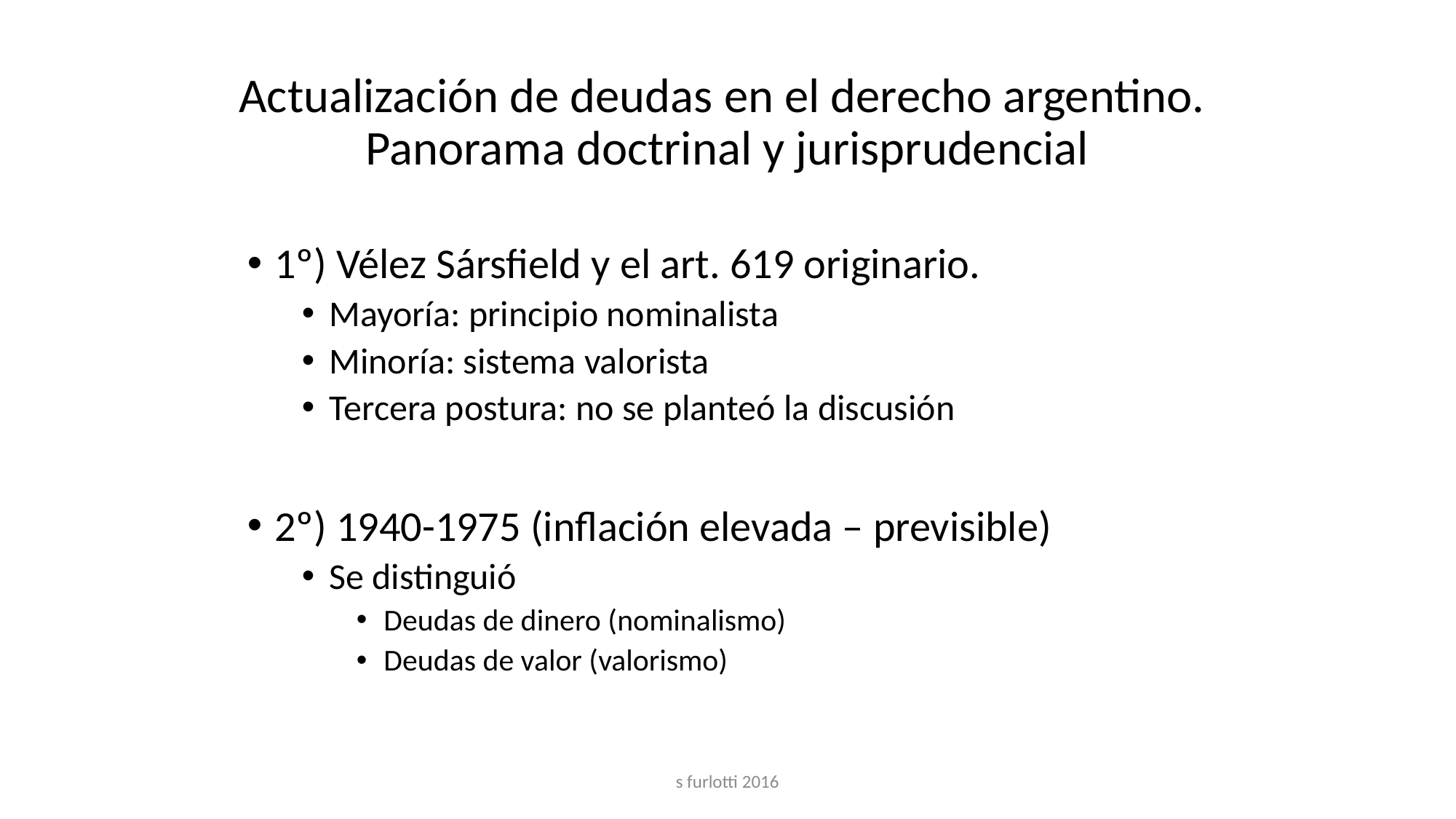

# Actualización de deudas en el derecho argentino. Panorama doctrinal y jurisprudencial
1º) Vélez Sársfield y el art. 619 originario.
Mayoría: principio nominalista
Minoría: sistema valorista
Tercera postura: no se planteó la discusión

2º) 1940-1975 (inflación elevada – previsible)
Se distinguió
Deudas de dinero (nominalismo)
Deudas de valor (valorismo)
s furlotti 2016